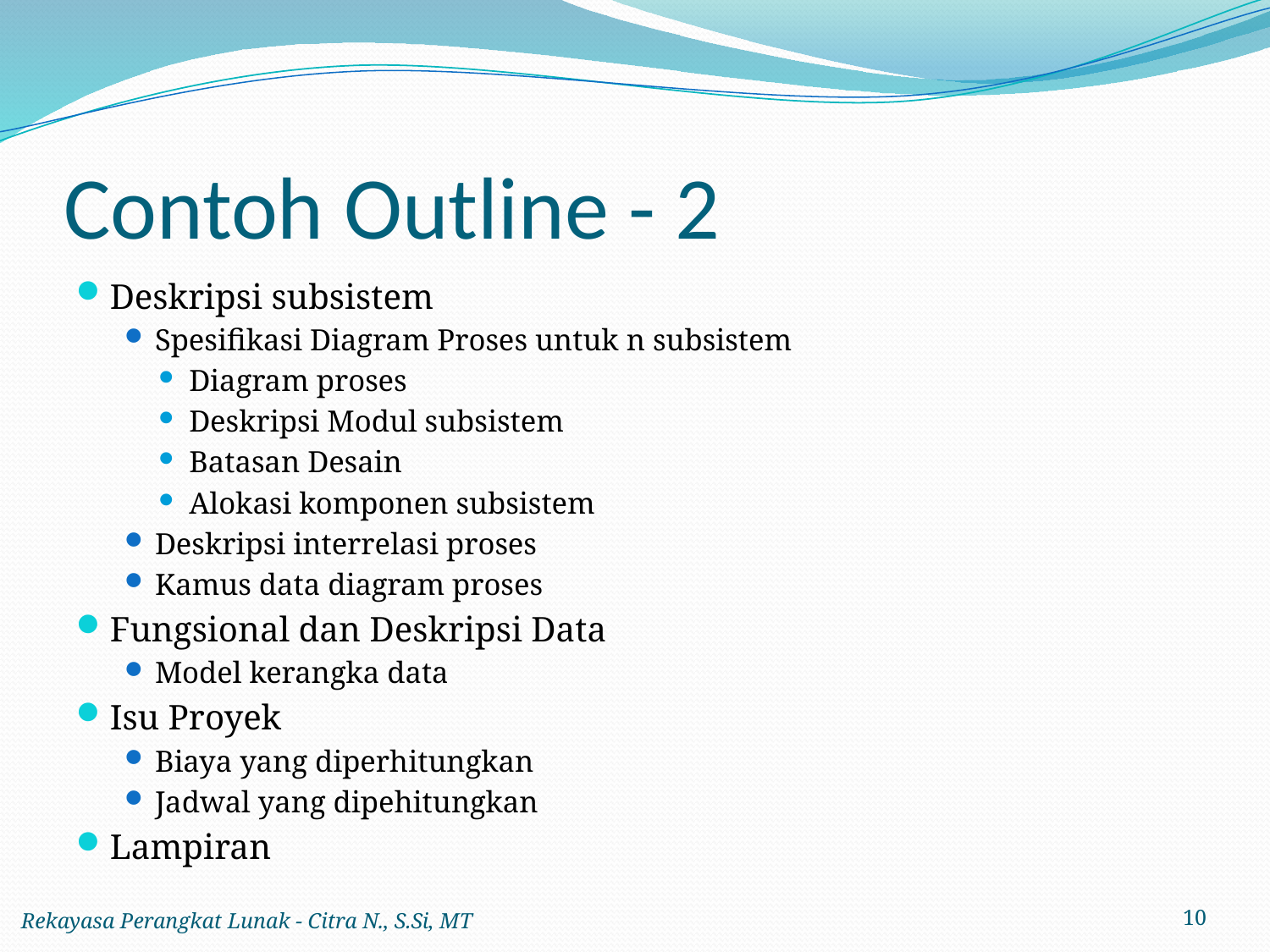

# Contoh Outline - 2
Deskripsi subsistem
Spesifikasi Diagram Proses untuk n subsistem
Diagram proses
Deskripsi Modul subsistem
Batasan Desain
Alokasi komponen subsistem
Deskripsi interrelasi proses
Kamus data diagram proses
Fungsional dan Deskripsi Data
Model kerangka data
Isu Proyek
Biaya yang diperhitungkan
Jadwal yang dipehitungkan
Lampiran

Rekayasa Perangkat Lunak - Citra N., S.Si, MT
10